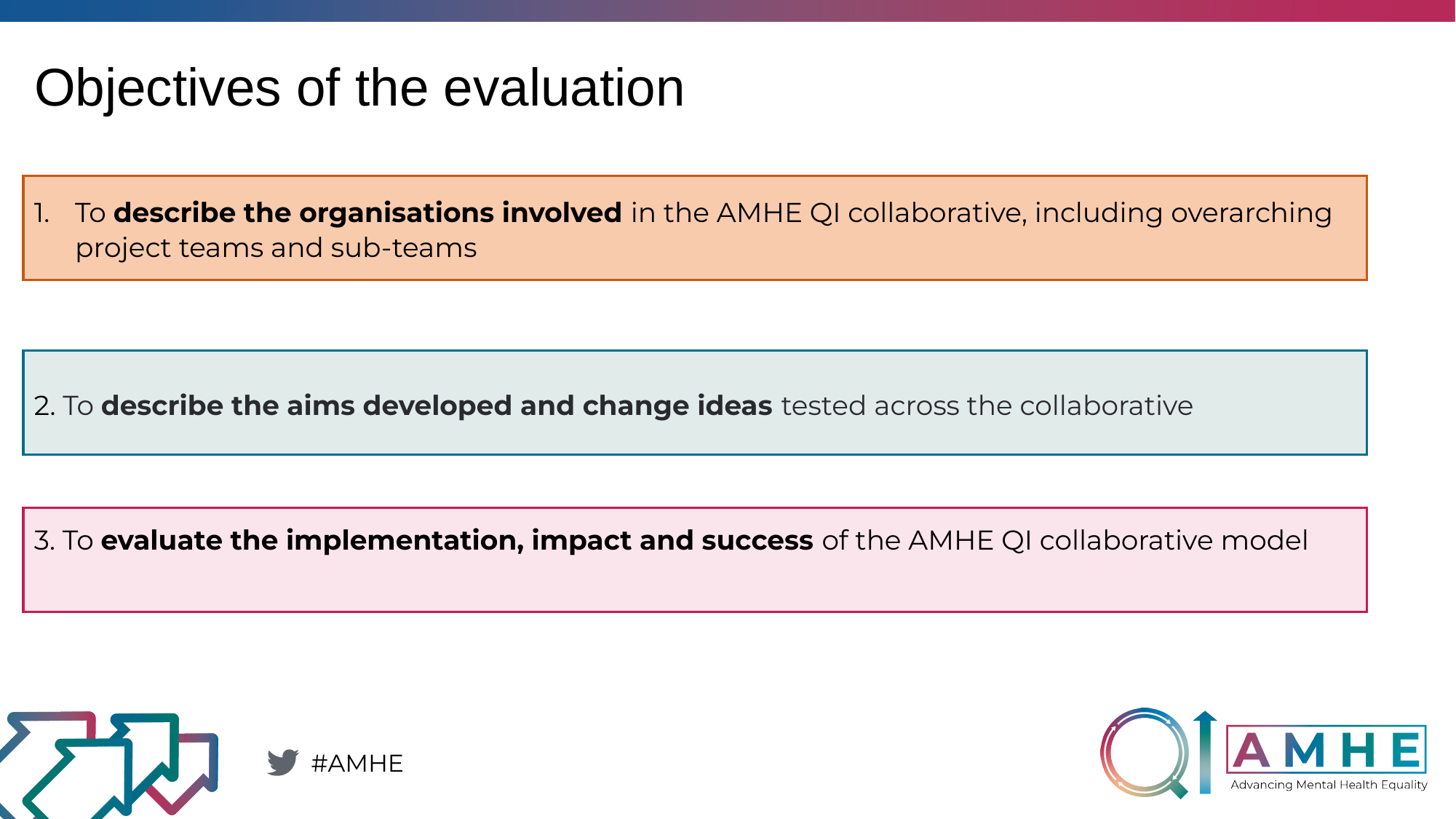

# Objectives of the evaluation
To describe the organisations involved in the AMHE QI collaborative, including overarching project teams and sub-teams
2. To describe the aims developed and change ideas tested across the collaborative
3. To evaluate the implementation, impact and success of the AMHE QI collaborative model